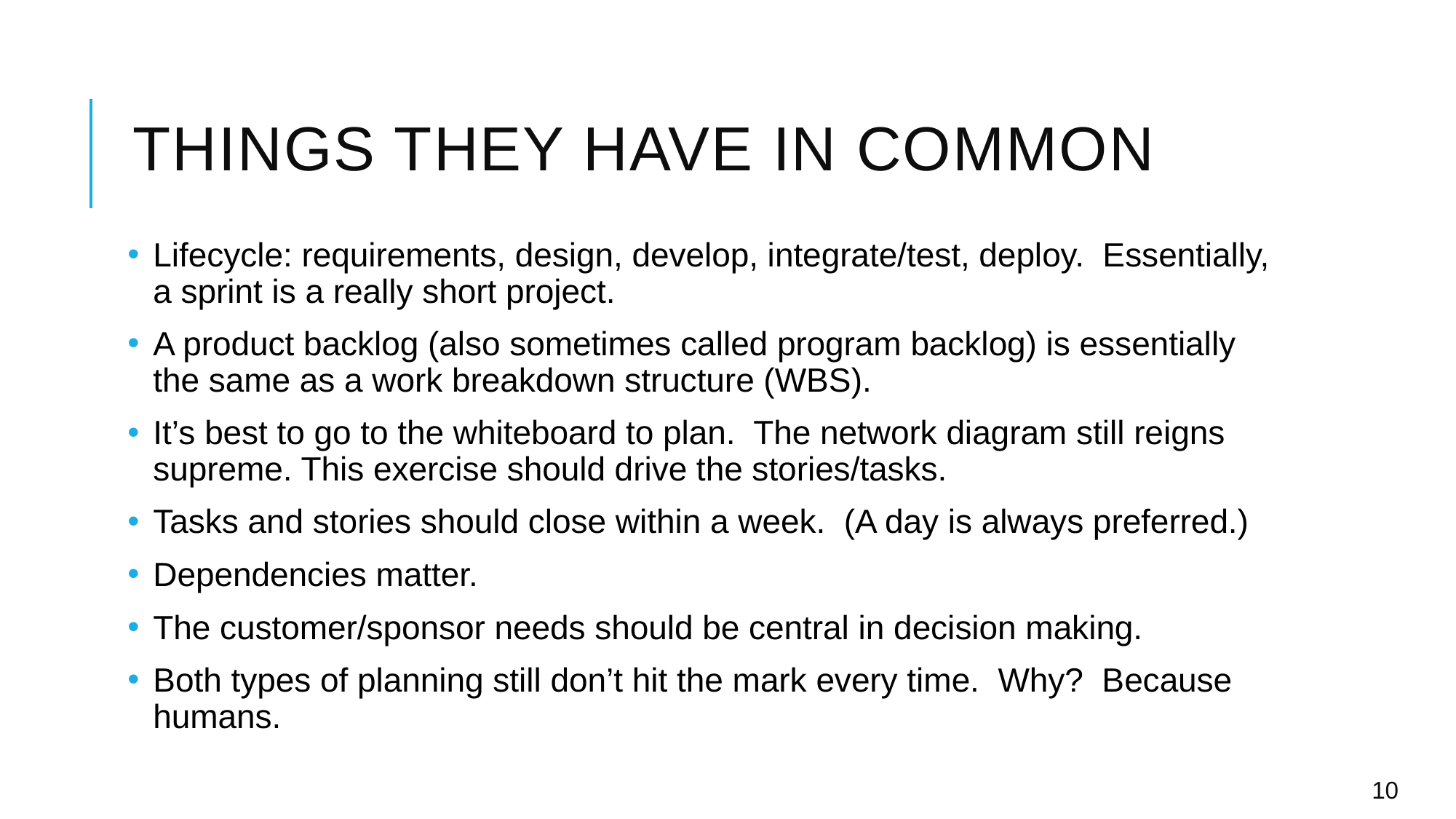

# Things They Have in Common
Lifecycle: requirements, design, develop, integrate/test, deploy.  Essentially, a sprint is a really short project.
A product backlog (also sometimes called program backlog) is essentially the same as a work breakdown structure (WBS).
It’s best to go to the whiteboard to plan.  The network diagram still reigns supreme. This exercise should drive the stories/tasks.
Tasks and stories should close within a week.  (A day is always preferred.)
Dependencies matter.
The customer/sponsor needs should be central in decision making.
Both types of planning still don’t hit the mark every time.  Why?  Because humans.

10